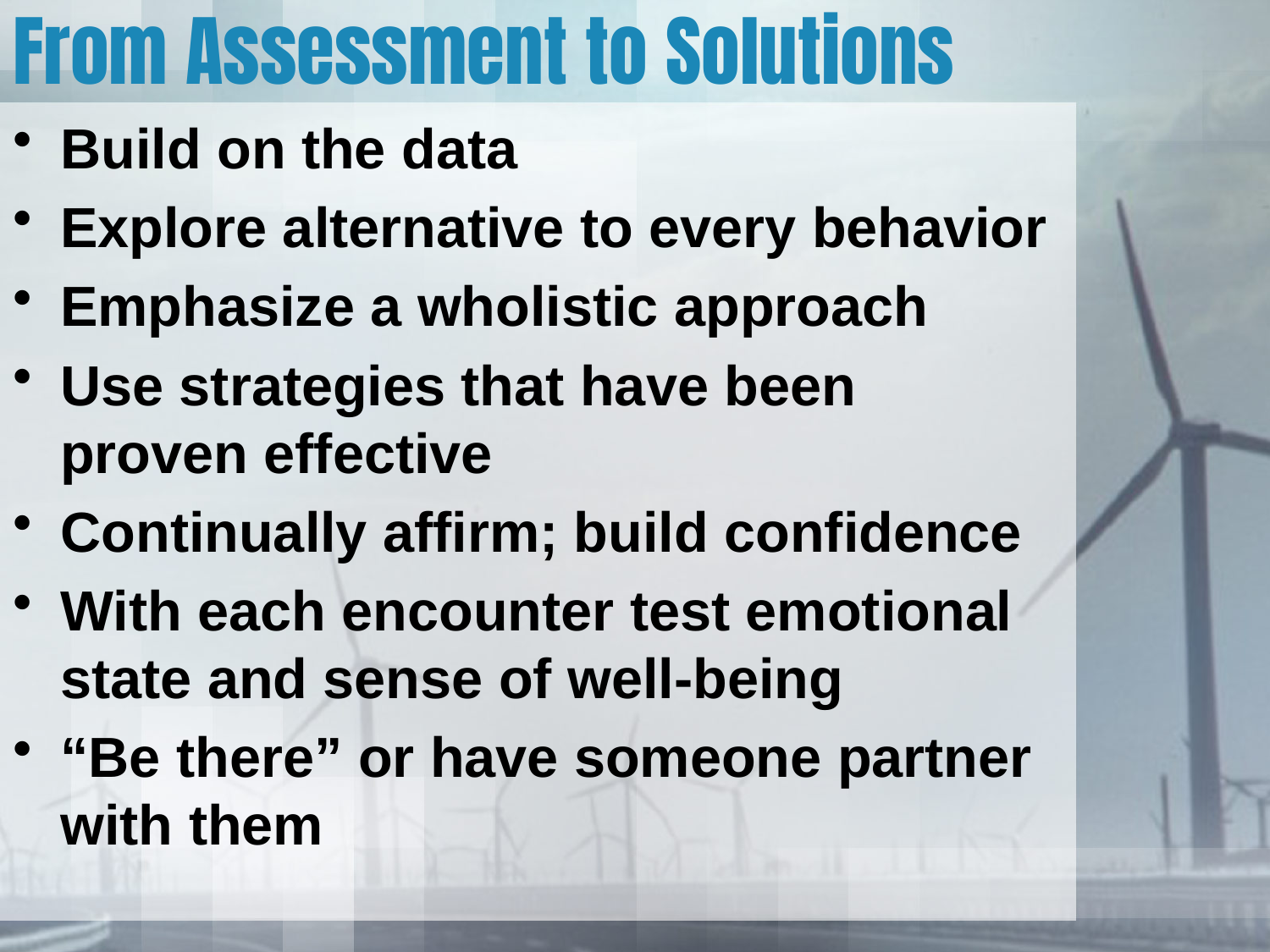

# From Assessment to Solutions
Build on the data
Explore alternative to every behavior
Emphasize a wholistic approach
Use strategies that have been proven effective
Continually affirm; build confidence
With each encounter test emotional state and sense of well-being
“Be there” or have someone partner with them